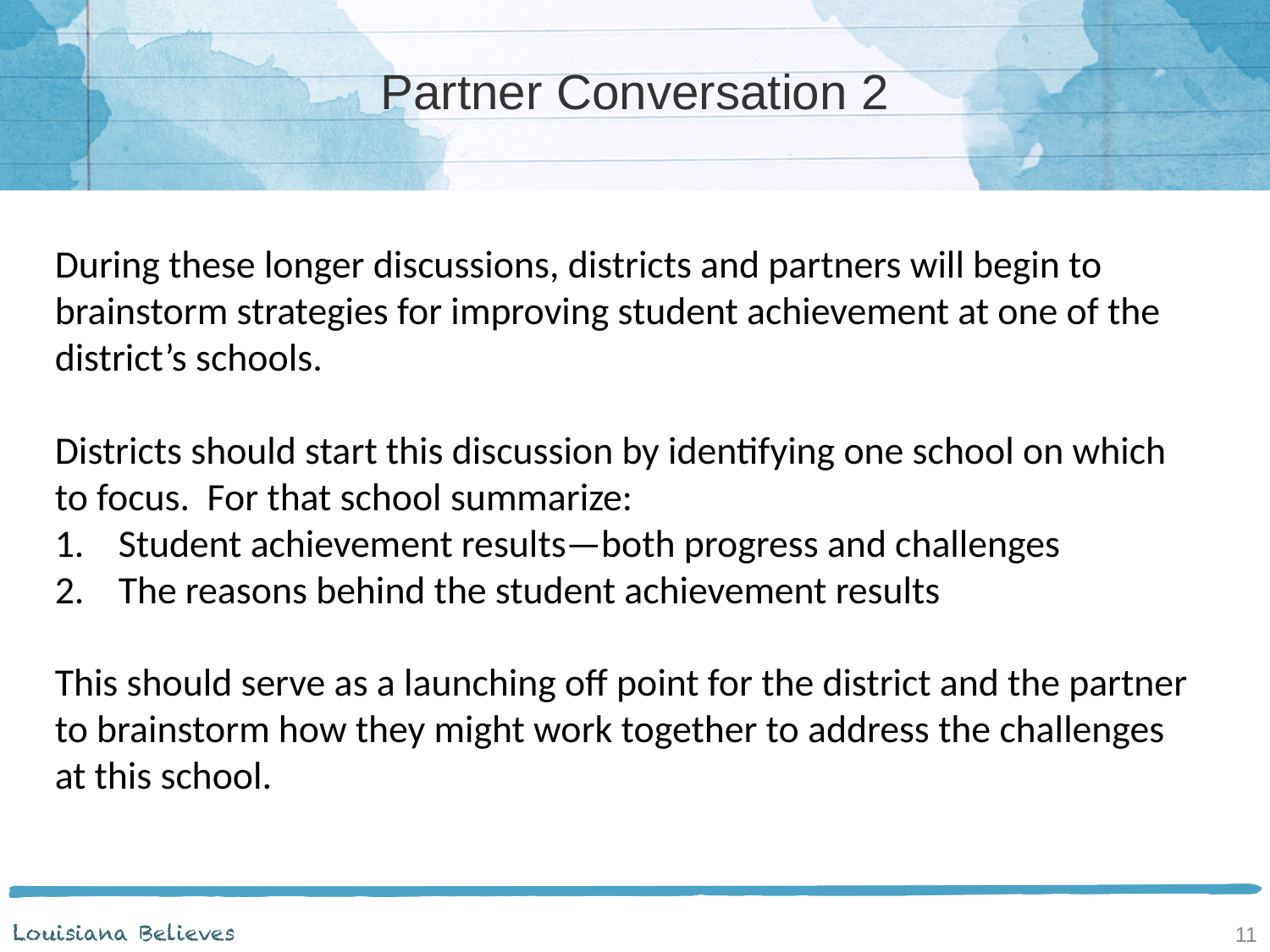

# Partner Conversation 2
During these longer discussions, districts and partners will begin to brainstorm strategies for improving student achievement at one of the district’s schools.

Districts should start this discussion by identifying one school on which to focus.  For that school summarize:
Student achievement results—both progress and challenges
The reasons behind the student achievement results

This should serve as a launching off point for the district and the partner to brainstorm how they might work together to address the challenges at this school.
11